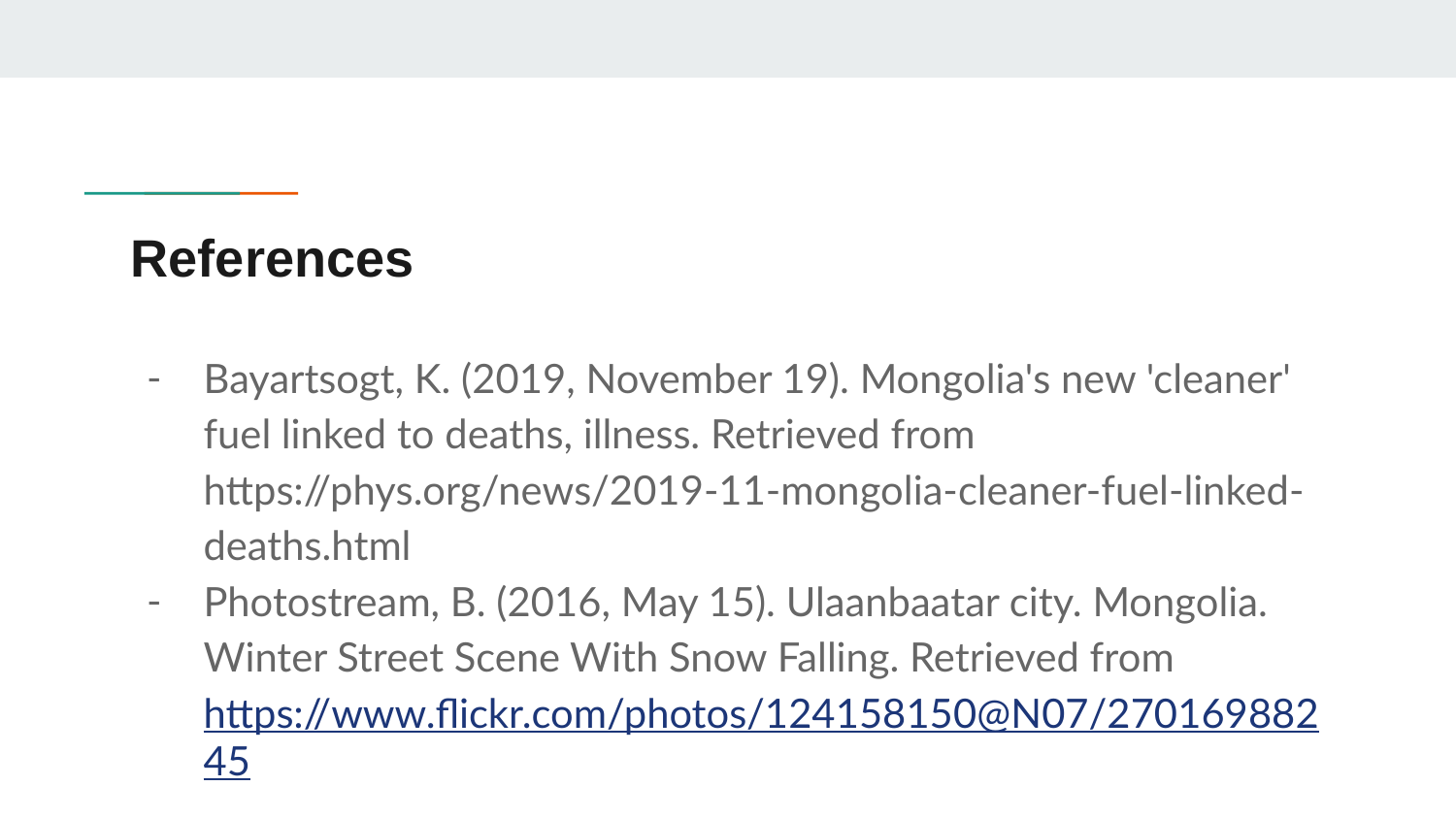

# References
Bayartsogt, K. (2019, November 19). Mongolia's new 'cleaner' fuel linked to deaths, illness. Retrieved from https://phys.org/news/2019-11-mongolia-cleaner-fuel-linked-deaths.html
Photostream, B. (2016, May 15). Ulaanbaatar city. Mongolia. Winter Street Scene With Snow Falling. Retrieved from https://www.flickr.com/photos/124158150@N07/27016988245